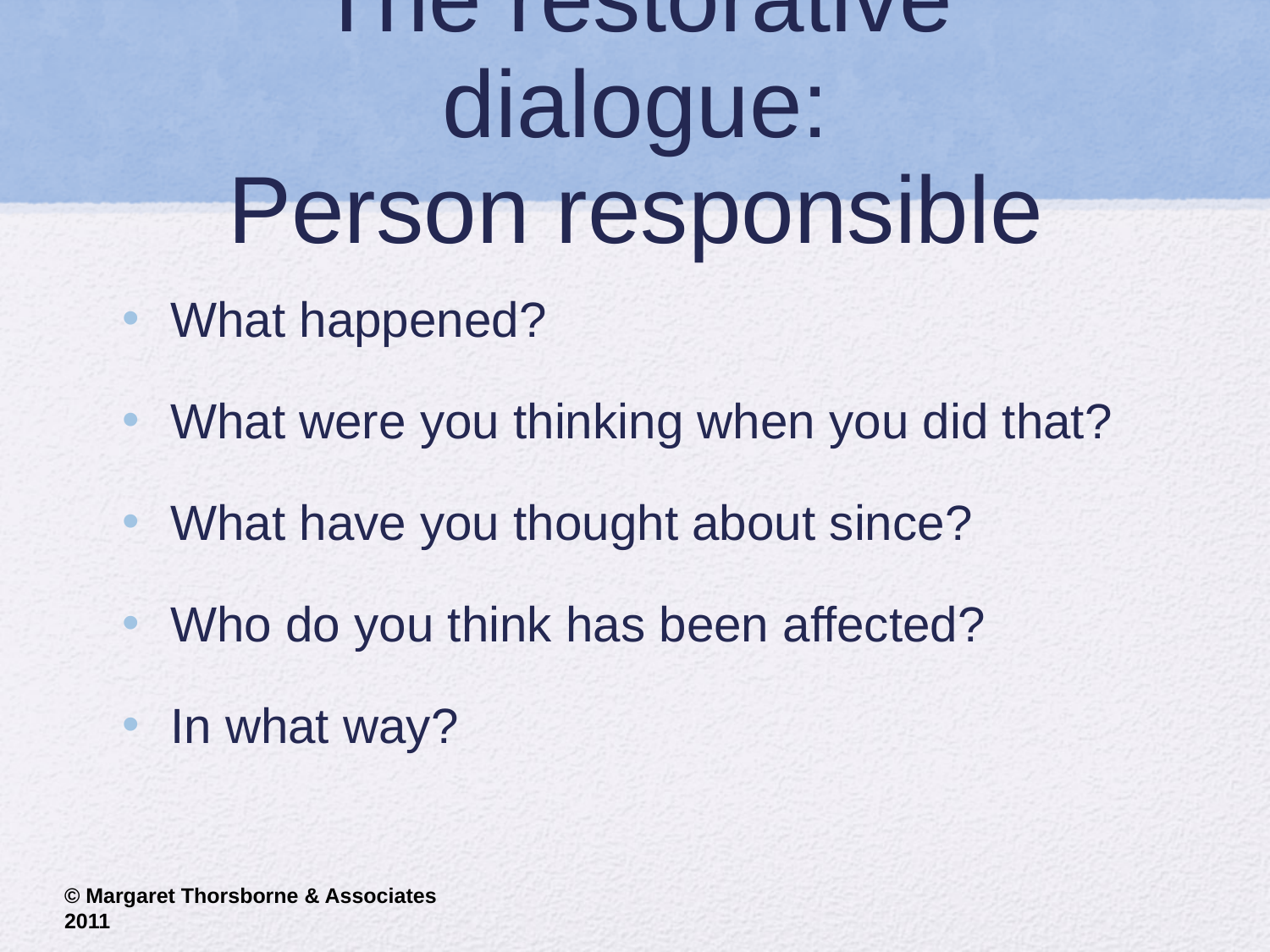

# The restorative dialogue: Person responsible
What happened?
What were you thinking when you did that?
What have you thought about since?
Who do you think has been affected?
In what way?
© Margaret Thorsborne & Associates 2011